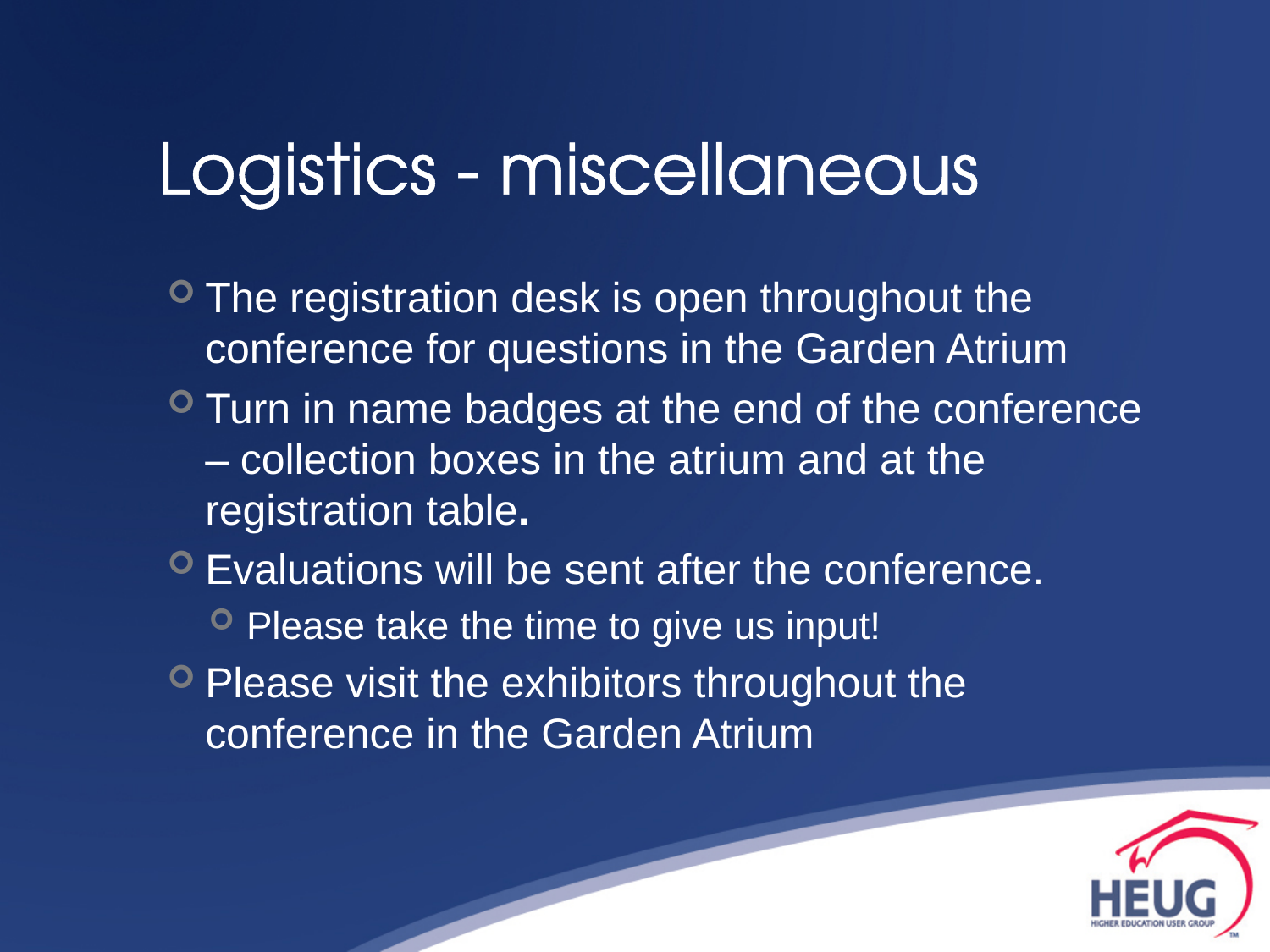

# Logistics - miscellaneous
The registration desk is open throughout the conference for questions in the Garden Atrium
Turn in name badges at the end of the conference – collection boxes in the atrium and at the registration table.
Evaluations will be sent after the conference.
Please take the time to give us input!
Please visit the exhibitors throughout the conference in the Garden Atrium